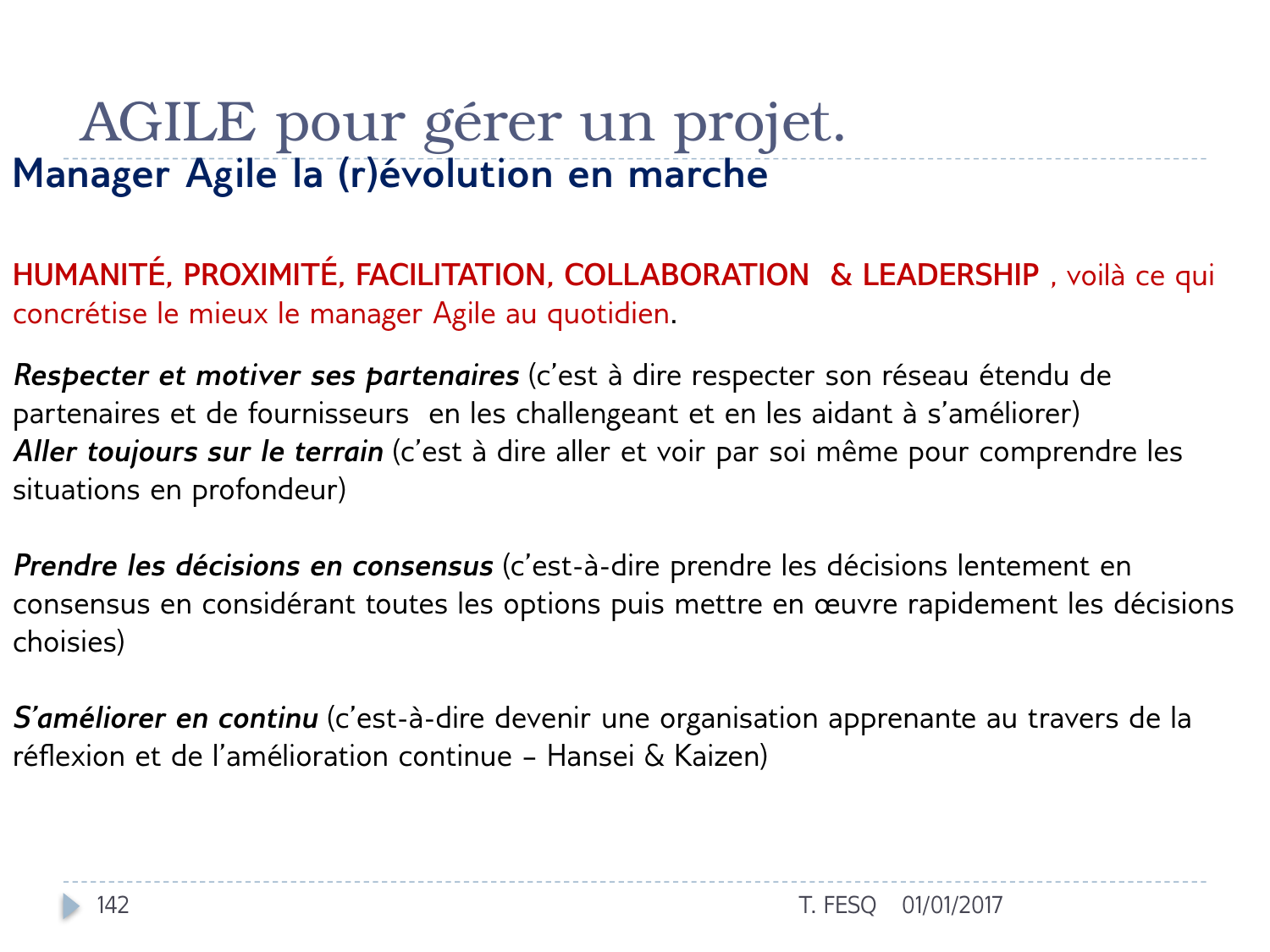

# AGILE pour gérer un projet.
Manager Agile la (r)évolution en marche

HUMANITÉ, PROXIMITÉ, FACILITATION, COLLABORATION  & LEADERSHIP , voilà ce qui concrétise le mieux le manager Agile au quotidien.
Respecter et motiver ses partenaires (c’est à dire respecter son réseau étendu de partenaires et de fournisseurs  en les challengeant et en les aidant à s’améliorer)
Aller toujours sur le terrain (c’est à dire aller et voir par soi même pour comprendre les situations en profondeur)

Prendre les décisions en consensus (c’est-à-dire prendre les décisions lentement en consensus en considérant toutes les options puis mettre en œuvre rapidement les décisions choisies)

S’améliorer en continu (c’est-à-dire devenir une organisation apprenante au travers de la réflexion et de l’amélioration continue – Hansei & Kaizen)
142
T. FESQ
01/01/2017